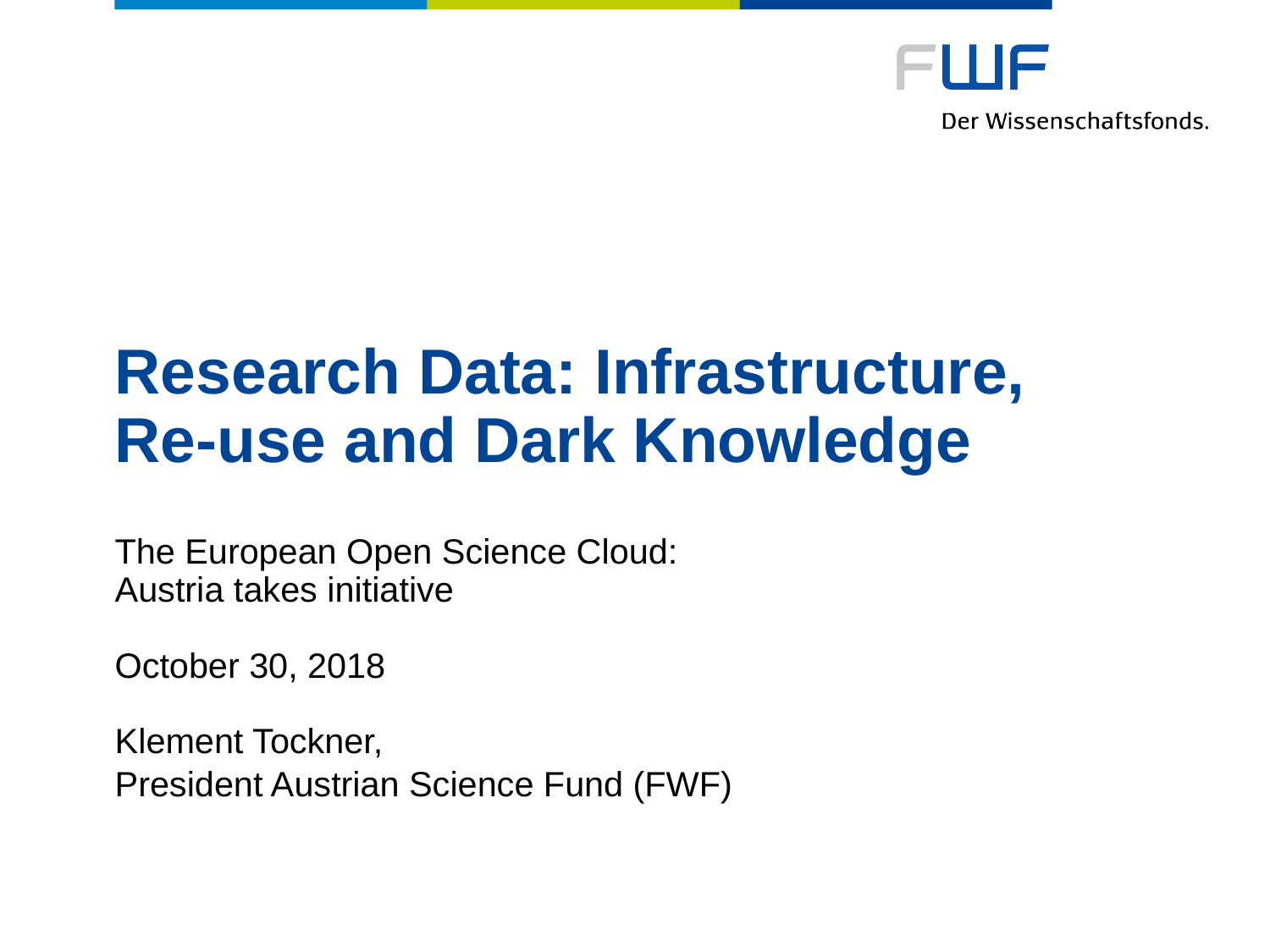

# Research Data: Infrastructure, Re-use and Dark Knowledge
The European Open Science Cloud:
Austria takes initiative

October 30, 2018

Klement Tockner,
President Austrian Science Fund (FWF)